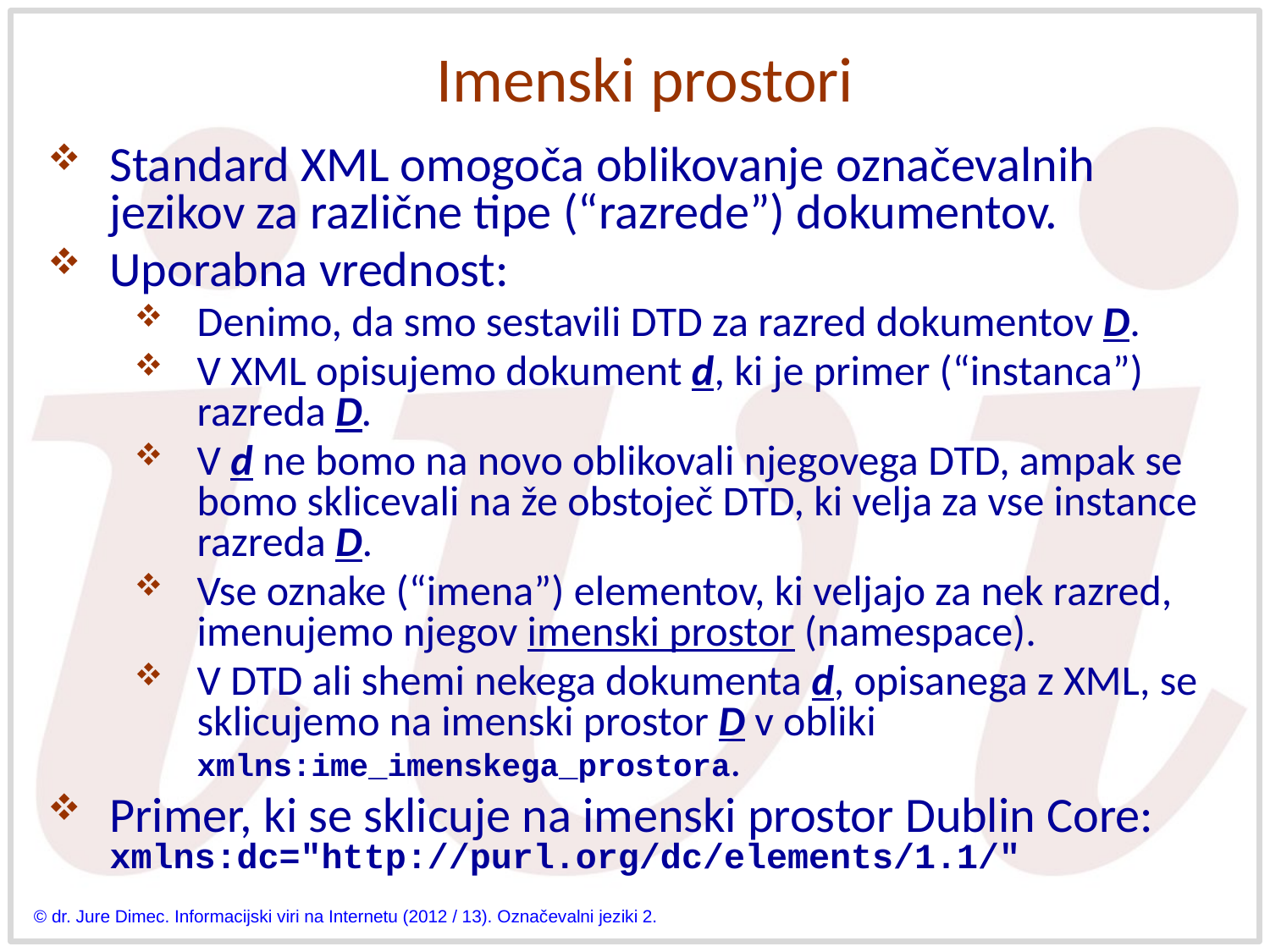

# Imenski prostori
Standard XML omogoča oblikovanje označevalnih jezikov za različne tipe (“razrede”) dokumentov.
Uporabna vrednost:
Denimo, da smo sestavili DTD za razred dokumentov D.
V XML opisujemo dokument d, ki je primer (“instanca”) razreda D.
V d ne bomo na novo oblikovali njegovega DTD, ampak se bomo sklicevali na že obstoječ DTD, ki velja za vse instance razreda D.
Vse oznake (“imena”) elementov, ki veljajo za nek razred, imenujemo njegov imenski prostor (namespace).
V DTD ali shemi nekega dokumenta d, opisanega z XML, se sklicujemo na imenski prostor D v obliki xmlns:ime_imenskega_prostora.
Primer, ki se sklicuje na imenski prostor Dublin Core:
xmlns:dc="http://purl.org/dc/elements/1.1/"
© dr. Jure Dimec. Informacijski viri na Internetu (2012 / 13). Označevalni jeziki 2.